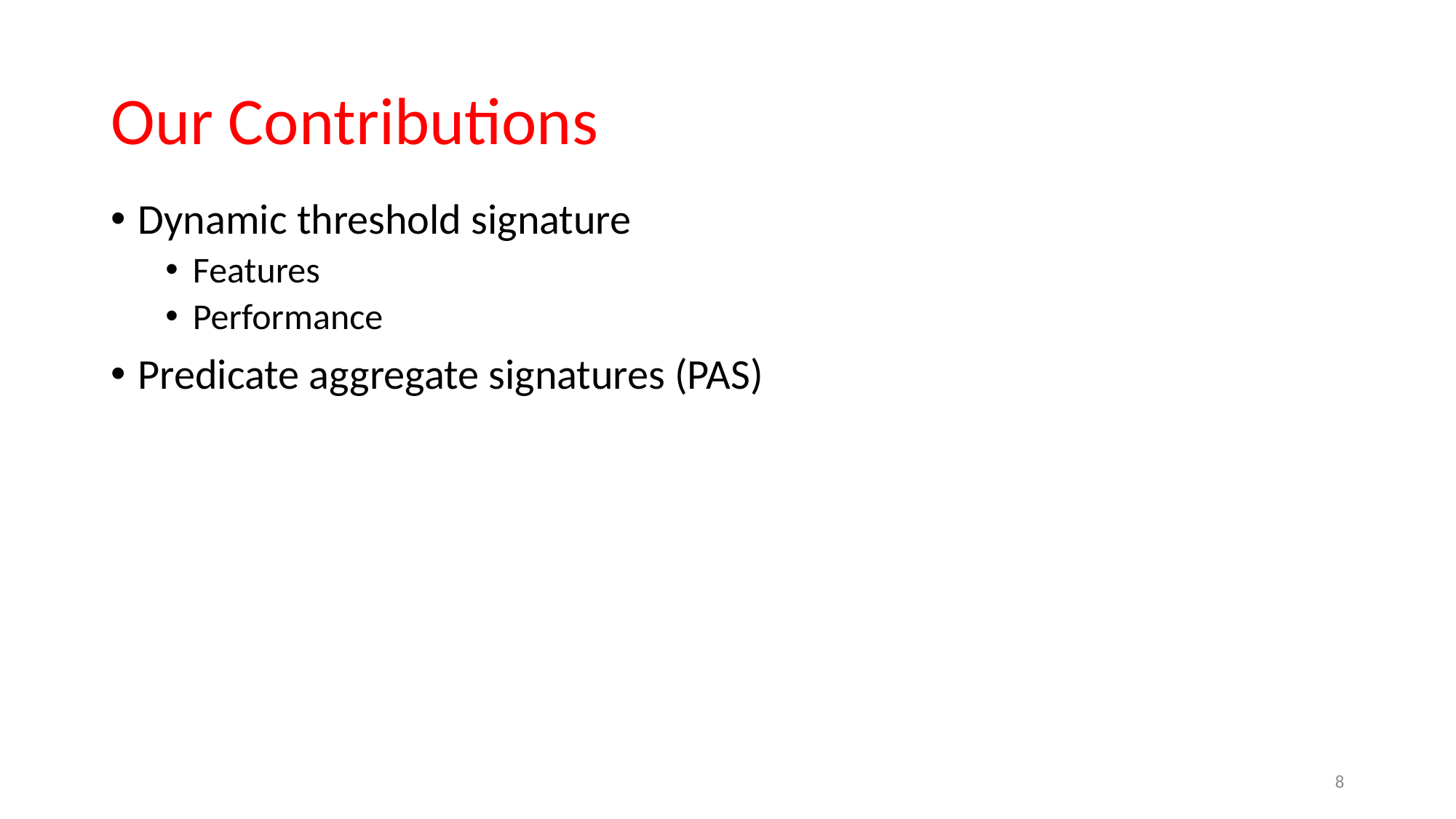

# Our Contributions
Dynamic threshold signature
Features
Performance
Predicate aggregate signatures (PAS)

8